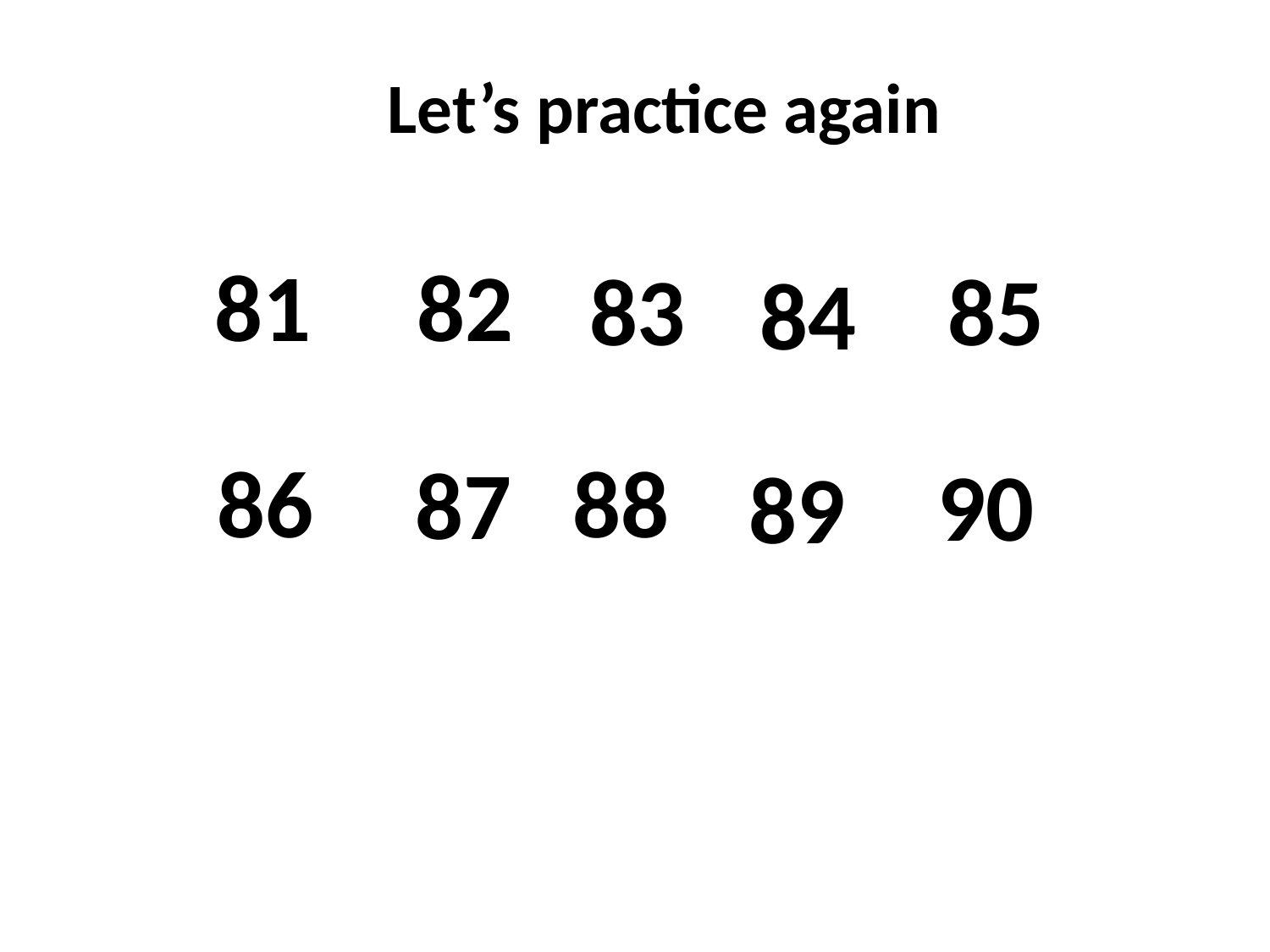

Let’s practice again
82
81
83
85
84
86
88
87
90
89